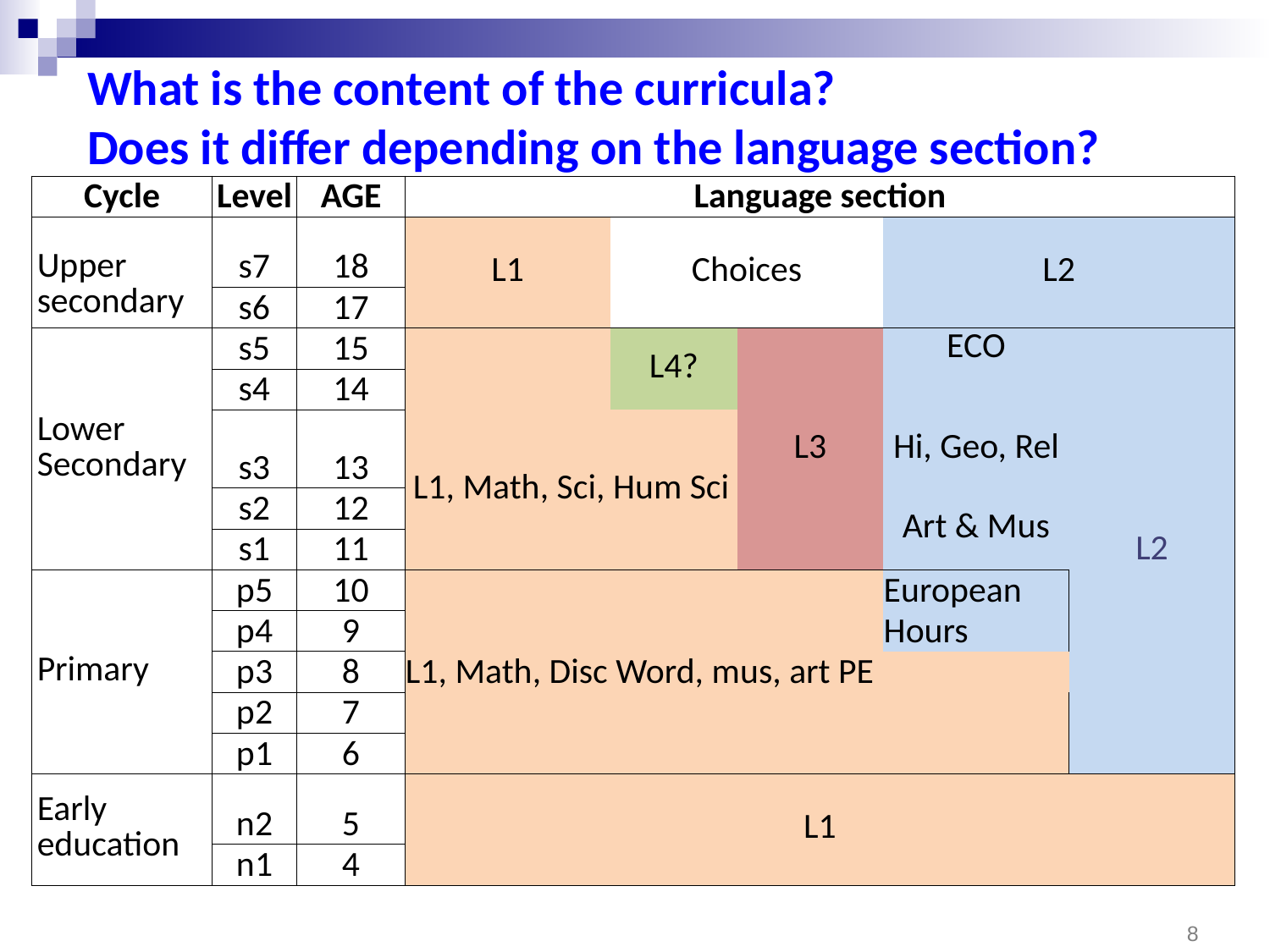

What is the content of the curricula?
Does it differ depending on the language section?
| Cycle | Level | AGE | Language section |  |  |  |  |
| --- | --- | --- | --- | --- | --- | --- | --- |
| Upper secondary | s7 | 18 | L1 | Choices |  | L2 |  |
|  | s6 | 17 |  |  |  |  |  |
| Lower Secondary | s5 | 15 |  | L4? | L3 | ECO | L2 |
|  | s4 | 14 |  |  |  |  |  |
|  | s3 | 13 | L1, Math, Sci, Hum Sci |  |  | Hi, Geo, Rel |  |
|  | s2 | 12 |  |  |  | Art & Mus |  |
|  | s1 | 11 |  |  |  |  |  |
| Primary | p5 | 10 |  |  |  | European |  |
|  | p4 | 9 |  |  |  | Hours |  |
|  | p3 | 8 | L1, Math, Disc Word, mus, art PE |  |  |  |  |
|  | p2 | 7 |  |  |  |  |  |
|  | p1 | 6 |  |  |  |  |  |
| Early education | n2 | 5 | L1 |  |  |  |  |
|  | n1 | 4 |  |  |  |  |  |
8